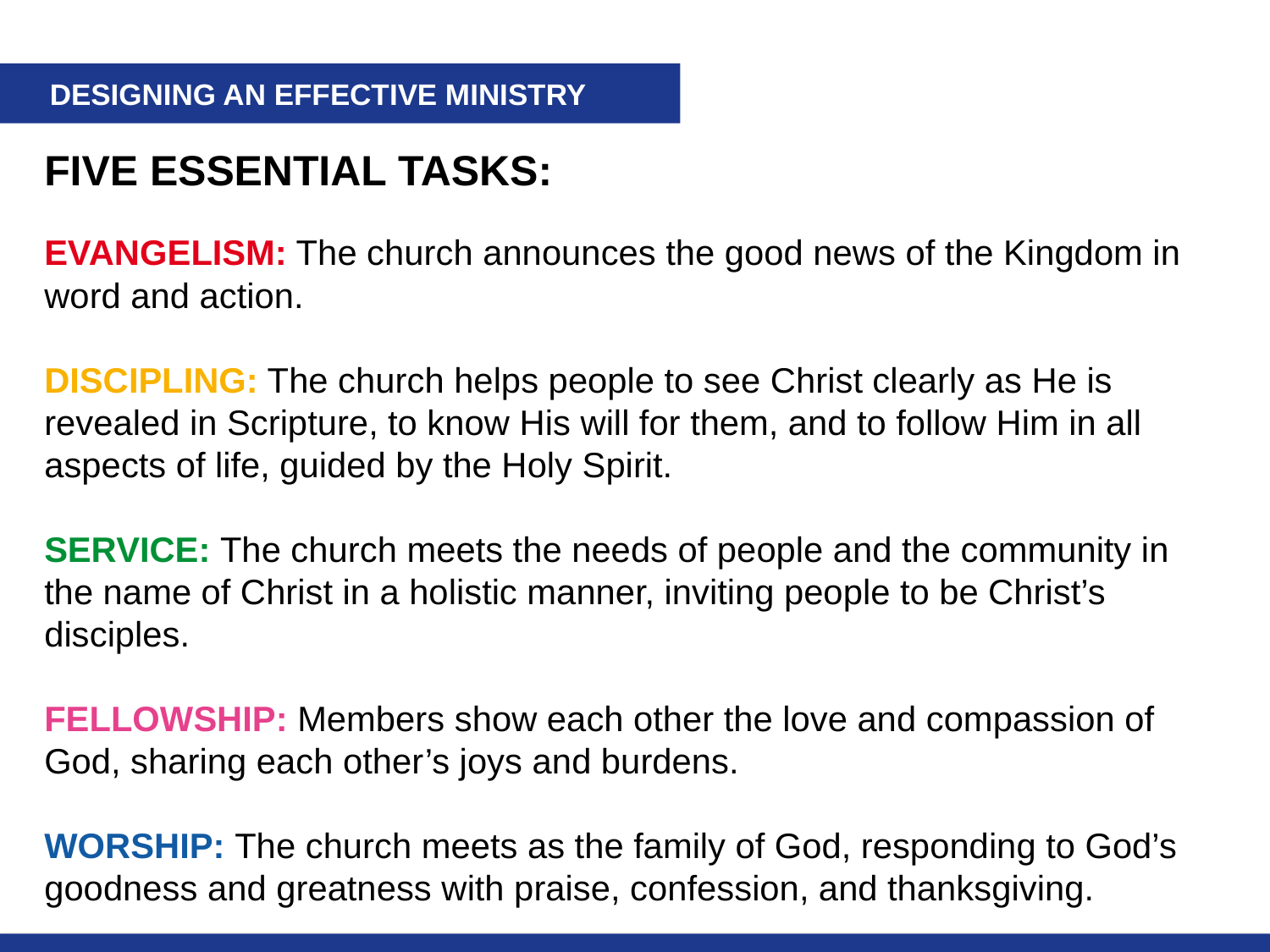

DESIGNING AN EFFECTIVE MINISTRY
FIVE ESSENTIAL TASKS:
EVANGELISM: The church announces the good news of the Kingdom in word and action.

DISCIPLING: The church helps people to see Christ clearly as He is revealed in Scripture, to know His will for them, and to follow Him in all aspects of life, guided by the Holy Spirit.

SERVICE: The church meets the needs of people and the community in the name of Christ in a holistic manner, inviting people to be Christ’s disciples.

FELLOWSHIP: Members show each other the love and compassion of God, sharing each other’s joys and burdens.

WORSHIP: The church meets as the family of God, responding to God’s goodness and greatness with praise, confession, and thanksgiving.